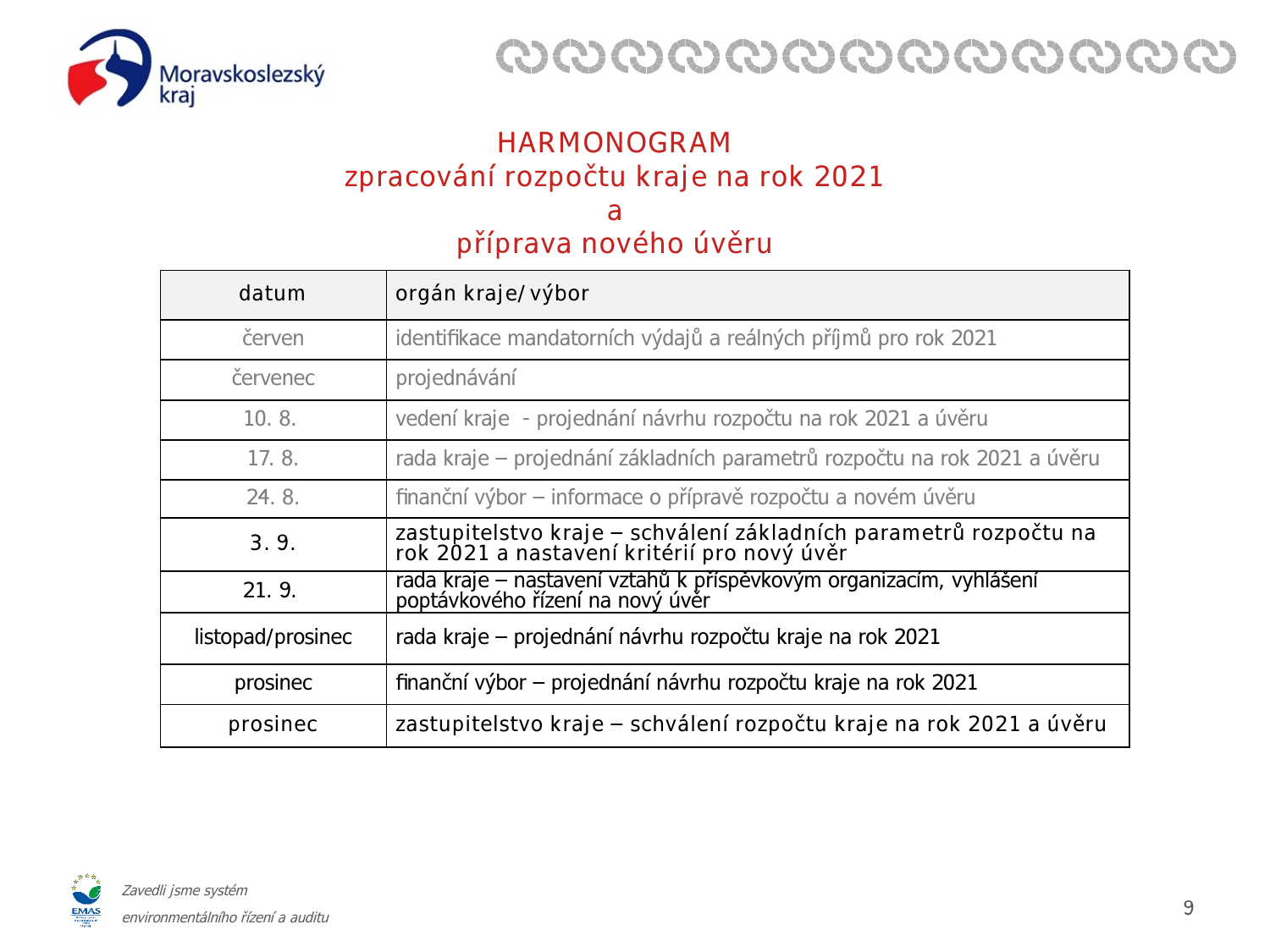

HARMONOGRAM
zpracování rozpočtu kraje na rok 2021
a
příprava nového úvěru
| datum | orgán kraje/výbor |
| --- | --- |
| červen | identifikace mandatorních výdajů a reálných příjmů pro rok 2021 |
| červenec | projednávání |
| 10. 8. | vedení kraje - projednání návrhu rozpočtu na rok 2021 a úvěru |
| 17. 8. | rada kraje – projednání základních parametrů rozpočtu na rok 2021 a úvěru |
| 24. 8. | finanční výbor – informace o přípravě rozpočtu a novém úvěru |
| 3. 9. | zastupitelstvo kraje – schválení základních parametrů rozpočtu na rok 2021 a nastavení kritérií pro nový úvěr |
| 21. 9. | rada kraje – nastavení vztahů k příspěvkovým organizacím, vyhlášení poptávkového řízení na nový úvěr |
| listopad/prosinec | rada kraje – projednání návrhu rozpočtu kraje na rok 2021 |
| prosinec | finanční výbor – projednání návrhu rozpočtu kraje na rok 2021 |
| prosinec | zastupitelstvo kraje – schválení rozpočtu kraje na rok 2021 a úvěru |
9